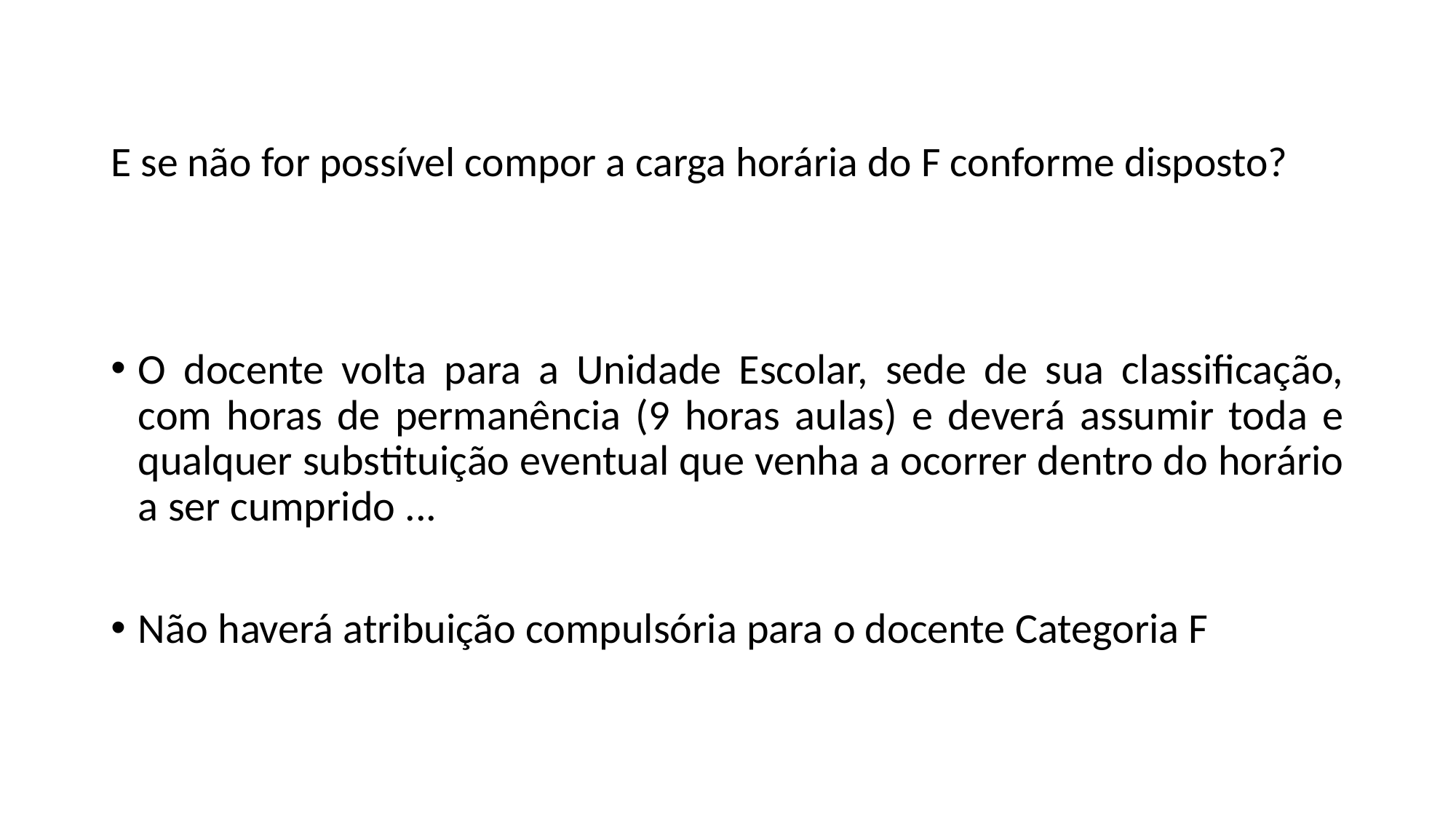

# E se não for possível compor a carga horária do F conforme disposto?

O docente volta para a Unidade Escolar, sede de sua classificação, com horas de permanência (9 horas aulas) e deverá assumir toda e qualquer substituição eventual que venha a ocorrer dentro do horário a ser cumprido ...

Não haverá atribuição compulsória para o docente Categoria F